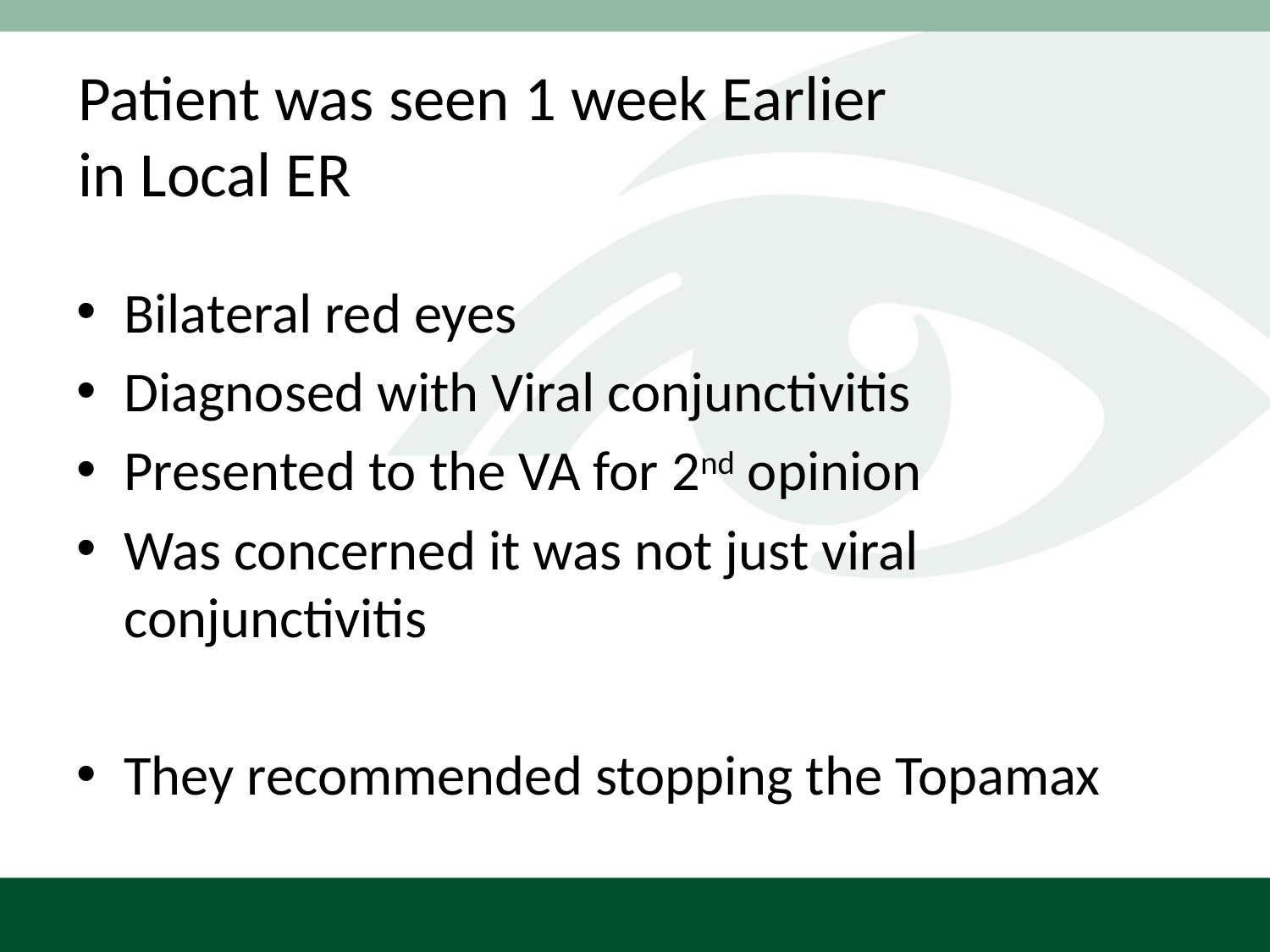

# Patient was seen 1 week Earlier in Local ER
Bilateral red eyes
Diagnosed with Viral conjunctivitis
Presented to the VA for 2nd opinion
Was concerned it was not just viral conjunctivitis

They recommended stopping the Topamax